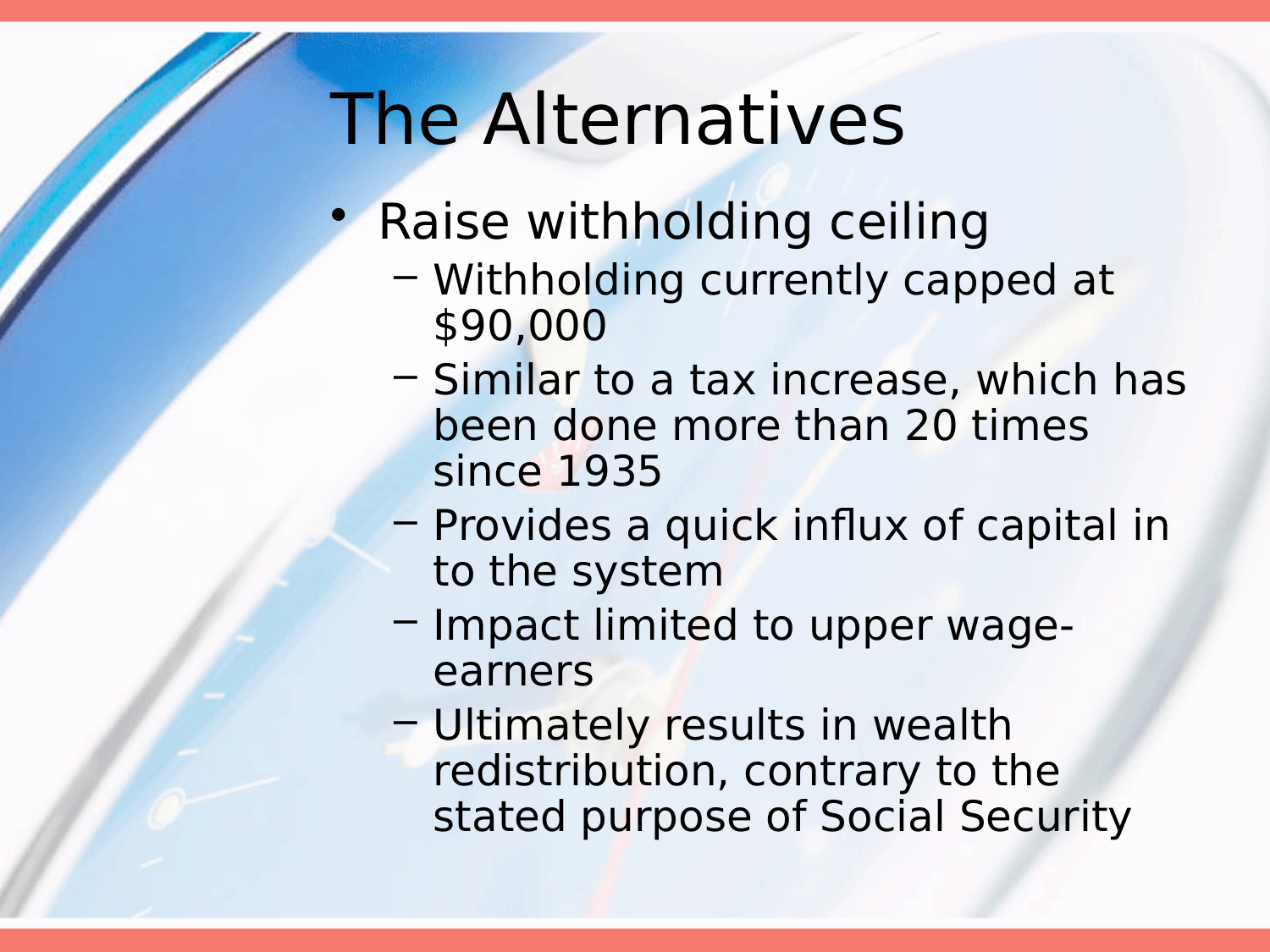

# The Alternatives
Raise withholding ceiling
Withholding currently capped at $90,000
Similar to a tax increase, which has been done more than 20 times since 1935
Provides a quick influx of capital in to the system
Impact limited to upper wage-earners
Ultimately results in wealth redistribution, contrary to the stated purpose of Social Security